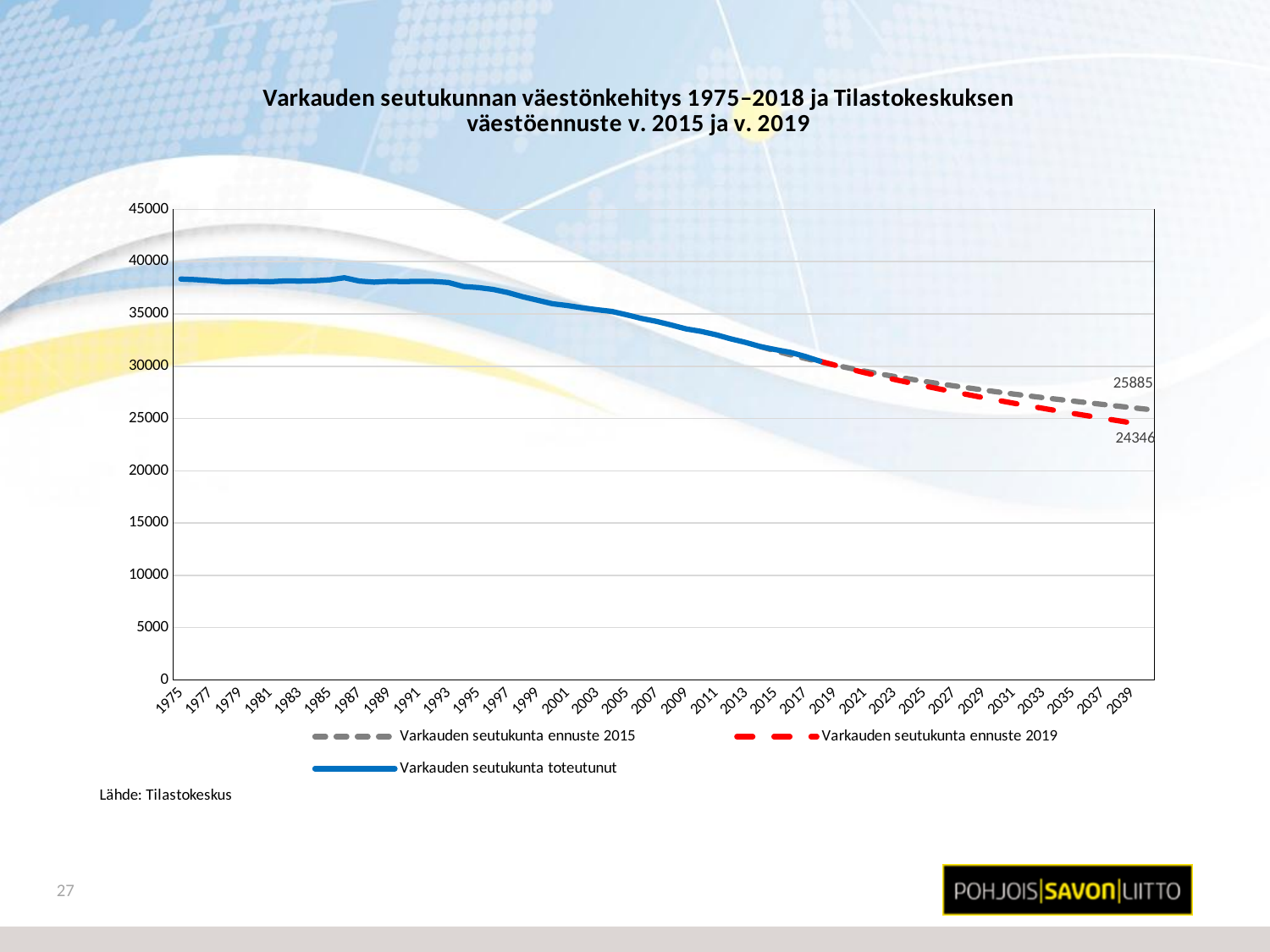

### Chart: Varkauden seutukunnan väestönkehitys 1975–2018 ja Tilastokeskuksen väestöennuste v. 2015 ja v. 2019

| Category | Varkauden seutukunta ennuste 2015 | Varkauden seutukunta ennuste 2019 | Varkauden seutukunta toteutunut |
|---|---|---|---|
| 1975 | None | None | 38335.0 |
| 1976 | None | None | 38278.0 |
| 1977 | None | None | 38182.0 |
| 1978 | None | None | 38079.0 |
| 1979 | None | None | 38099.0 |
| 1980 | None | None | 38114.0 |
| 1981 | None | None | 38084.0 |
| 1982 | None | None | 38160.0 |
| 1983 | None | None | 38138.0 |
| 1984 | None | None | 38172.0 |
| 1985 | None | None | 38259.0 |
| 1986 | None | None | 38461.0 |
| 1987 | None | None | 38143.0 |
| 1988 | None | None | 38042.0 |
| 1989 | None | None | 38118.0 |
| 1990 | None | None | 38098.0 |
| 1991 | None | None | 38117.0 |
| 1992 | None | None | 38108.0 |
| 1993 | None | None | 38006.0 |
| 1994 | None | None | 37622.0 |
| 1995 | None | None | 37522.0 |
| 1996 | None | None | 37348.0 |
| 1997 | None | None | 37048.0 |
| 1998 | None | None | 36645.0 |
| 1999 | None | None | 36309.0 |
| 2000 | None | None | 35975.0 |
| 2001 | None | None | 35804.0 |
| 2002 | None | None | 35590.0 |
| 2003 | None | None | 35404.0 |
| 2004 | None | None | 35239.0 |
| 2005 | None | None | 34913.0 |
| 2006 | None | None | 34564.0 |
| 2007 | None | None | 34290.0 |
| 2008 | None | None | 33942.0 |
| 2009 | None | None | 33568.0 |
| 2010 | None | None | 33333.0 |
| 2011 | None | None | 33011.0 |
| 2012 | None | None | 32614.0 |
| 2013 | None | None | 32277.0 |
| 2014 | 31875.0 | None | 31875.0 |
| 2015 | 31470.0 | None | 31591.0 |
| 2016 | 31099.0 | None | 31333.0 |
| 2017 | 30750.0 | None | 30937.0 |
| 2018 | 30419.0 | 30479.0 | 30479.0 |
| 2019 | 30107.0 | 30101.0 | None |
| 2020 | 29810.0 | 29734.0 | None |
| 2021 | 29533.0 | 29386.0 | None |
| 2022 | 29269.0 | 29055.0 | None |
| 2023 | 29022.0 | 28737.0 | None |
| 2024 | 28787.0 | 28430.0 | None |
| 2025 | 28556.0 | 28124.0 | None |
| 2026 | 28336.0 | 27833.0 | None |
| 2027 | 28125.0 | 27547.0 | None |
| 2028 | 27922.0 | 27268.0 | None |
| 2029 | 27721.0 | 26994.0 | None |
| 2030 | 27530.0 | 26728.0 | None |
| 2031 | 27347.0 | 26472.0 | None |
| 2032 | 27170.0 | 26219.0 | None |
| 2033 | 26999.0 | 25973.0 | None |
| 2034 | 26834.0 | 25731.0 | None |
| 2035 | 26670.0 | 25493.0 | None |
| 2036 | 26508.0 | 25261.0 | None |
| 2037 | 26350.0 | 25030.0 | None |
| 2038 | 26190.0 | 24802.0 | None |
| 2039 | 26036.0 | 24573.0 | None |
| 2040 | 25885.0 | 24346.0 | None |
27